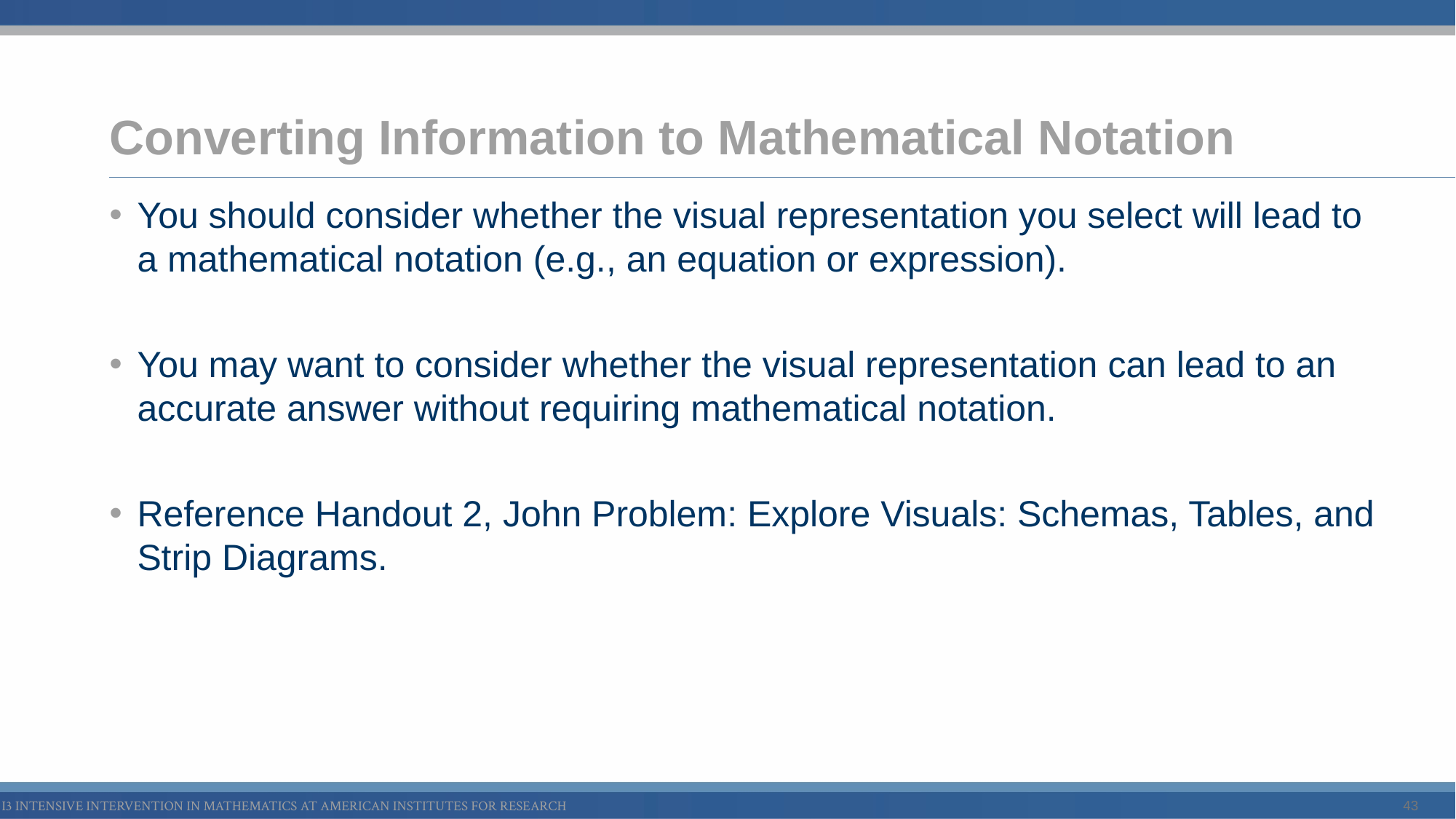

# Converting Information to Mathematical Notation
You should consider whether the visual representation you select will lead to a mathematical notation (e.g., an equation or expression).

You may want to consider whether the visual representation can lead to an accurate answer without requiring mathematical notation.

Reference Handout 2, John Problem: Explore Visuals: Schemas, Tables, and Strip Diagrams.

43